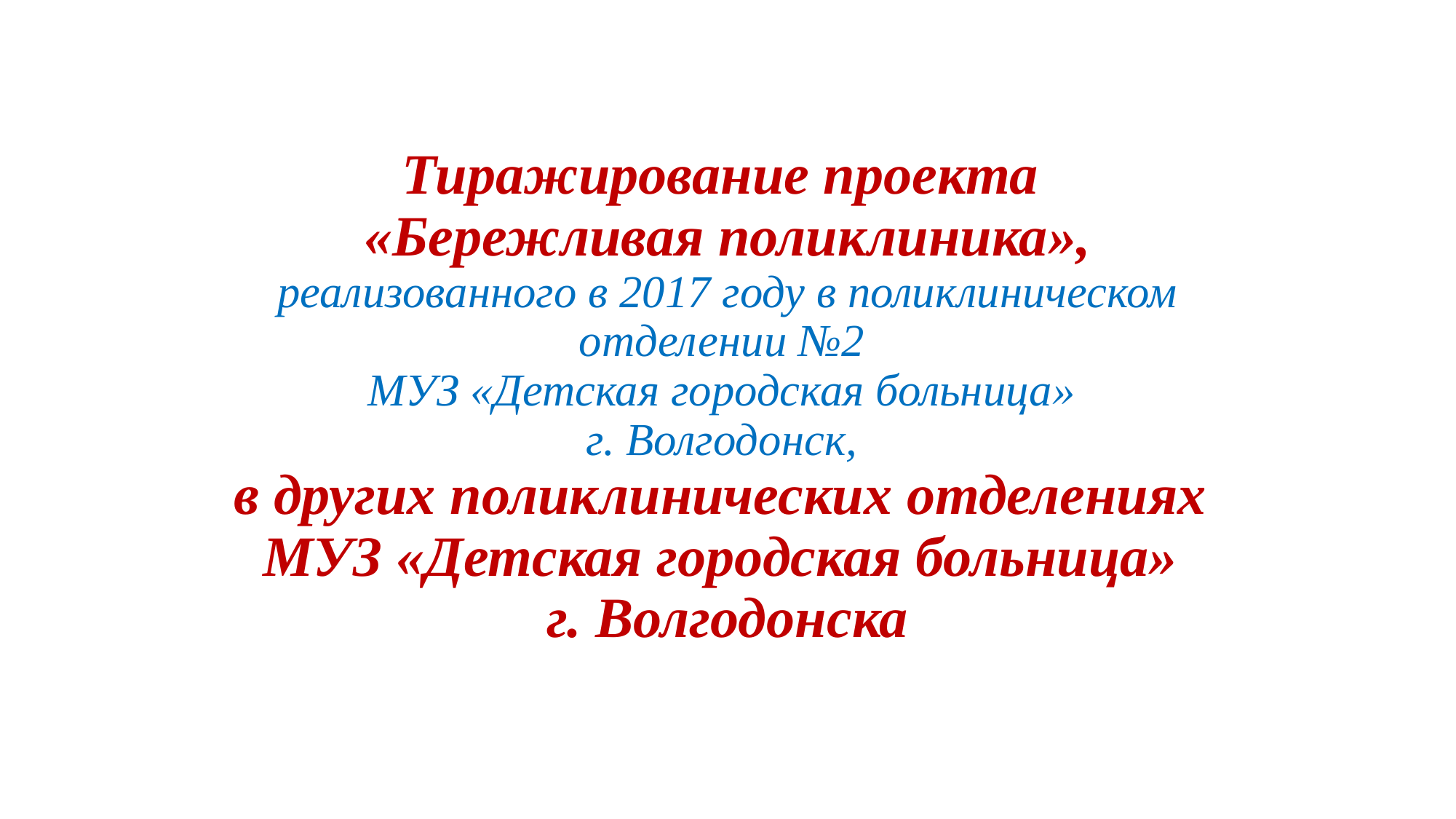

# Тиражирование проекта «Бережливая поликлиника», реализованного в 2017 году в поликлиническом отделении №2 МУЗ «Детская городская больница» г. Волгодонск, в других поликлинических отделениях  МУЗ «Детская городская больница» г. Волгодонска